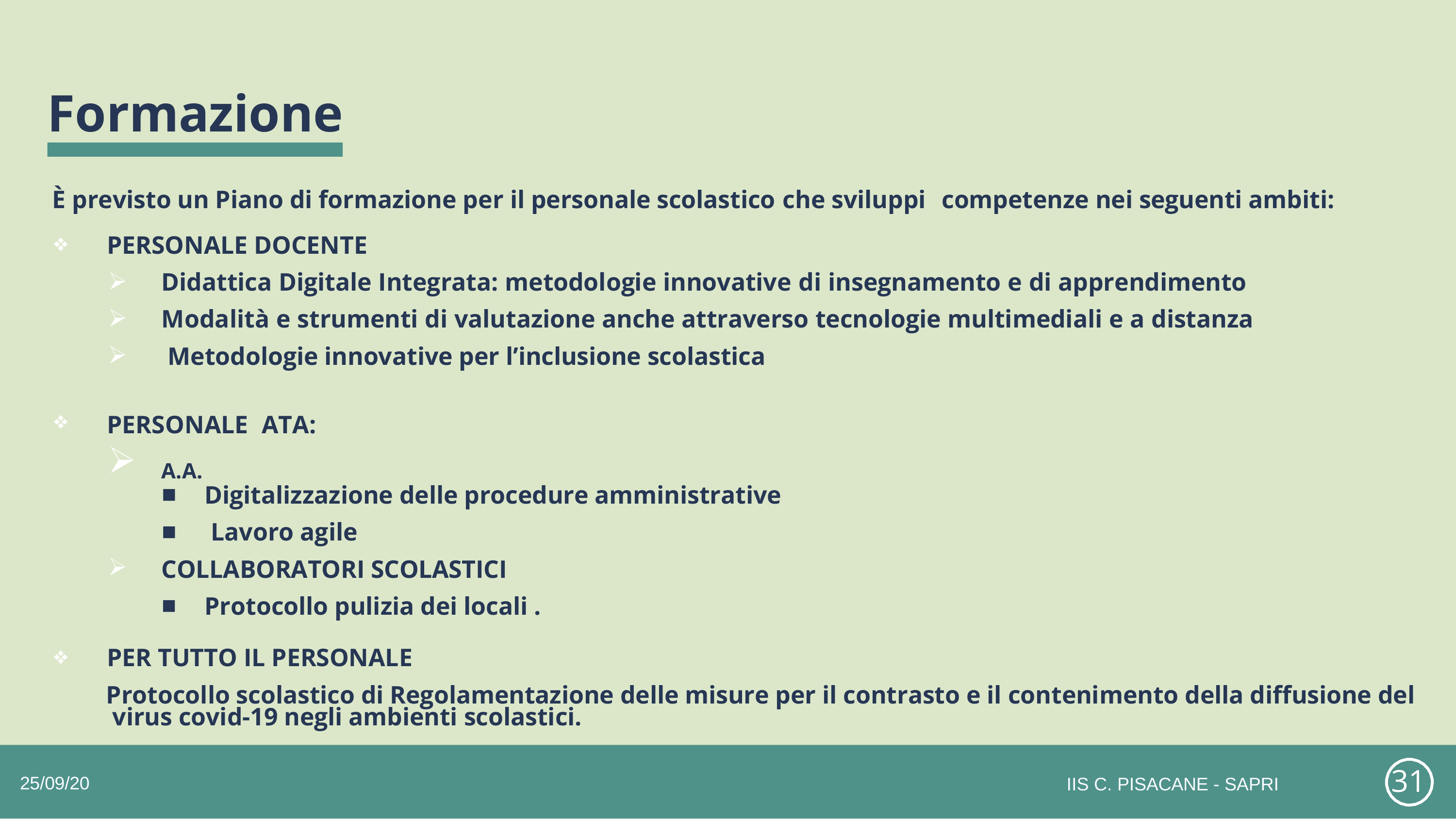

# Formazione

È previsto un Piano di formazione per il personale scolastico che sviluppi	competenze nei seguenti ambiti:
❖
PERSONALE DOCENTE
➢
➢
➢
Didattica Digitale Integrata: metodologie innovative di insegnamento e di apprendimento  Modalità e strumenti di valutazione anche attraverso tecnologie multimediali e a distanza  Metodologie innovative per l’inclusione scolastica
❖
PERSONALE	ATA:
A.A.
■
■
Digitalizzazione delle procedure amministrative  Lavoro agile
COLLABORATORI SCOLASTICI
Protocollo pulizia dei locali .
➢
❖
PER TUTTO IL PERSONALE
Protocollo scolastico di Regolamentazione delle misure per il contrasto e il contenimento della diffusione del  virus covid-19 negli ambienti scolastici.
31
25/09/20
IIS C. PISACANE - SAPRI